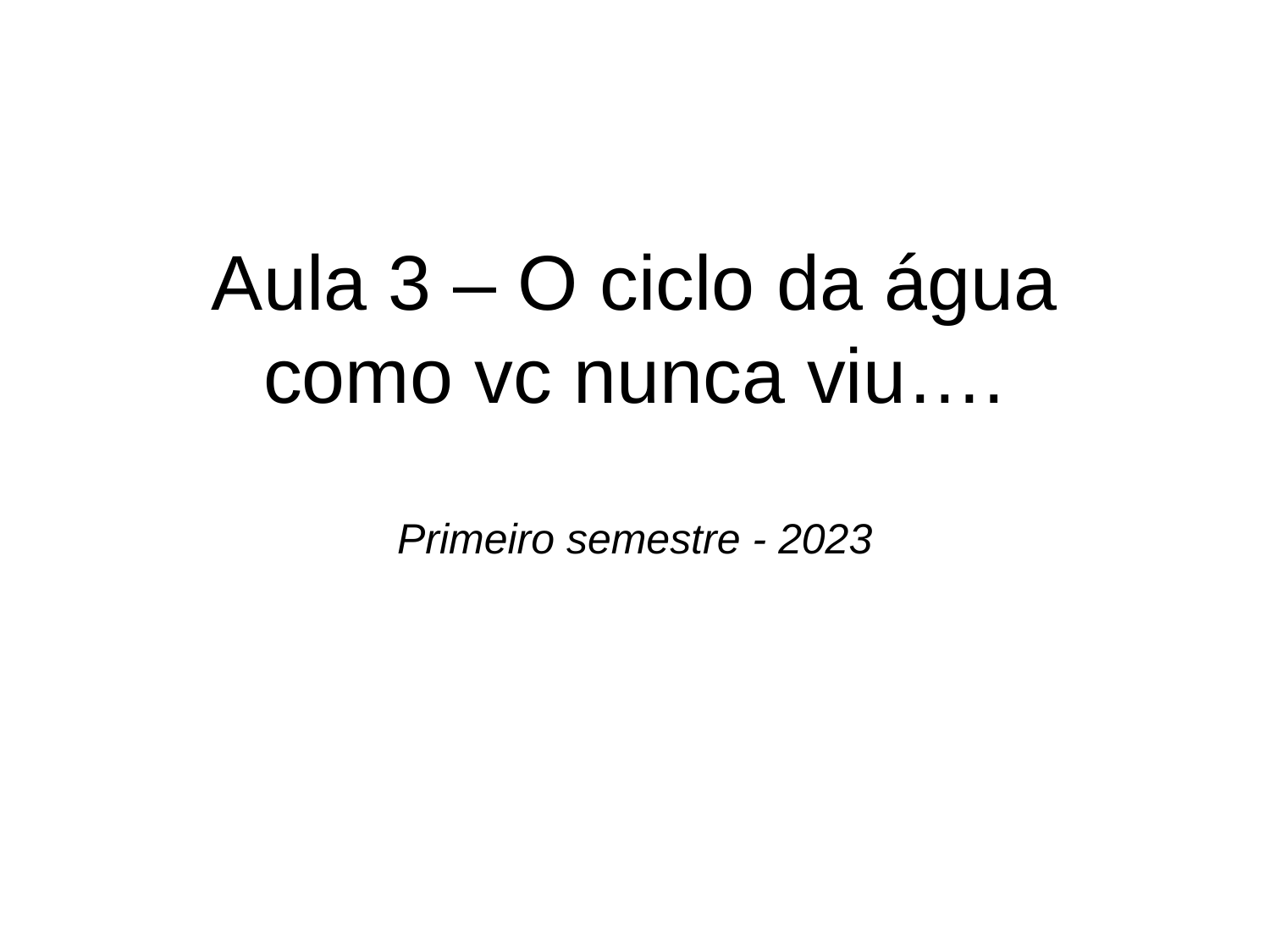

# Aula 3 – O ciclo da água como vc nunca viu…. Primeiro semestre - 2023